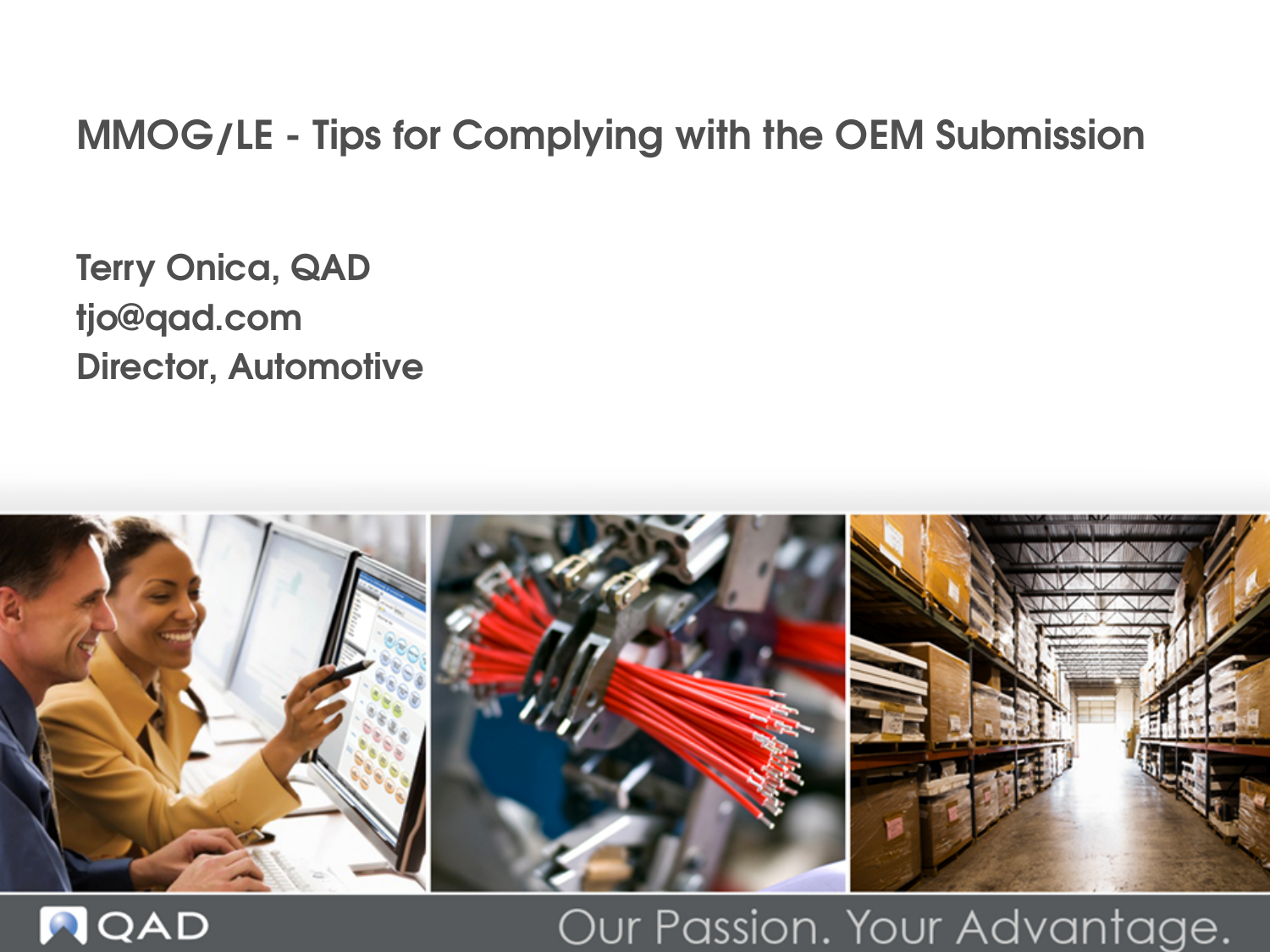

# MMOG/LE - Tips for Complying with the OEM Submission
Terry Onica, QAD
tjo@qad.com
Director, Automotive